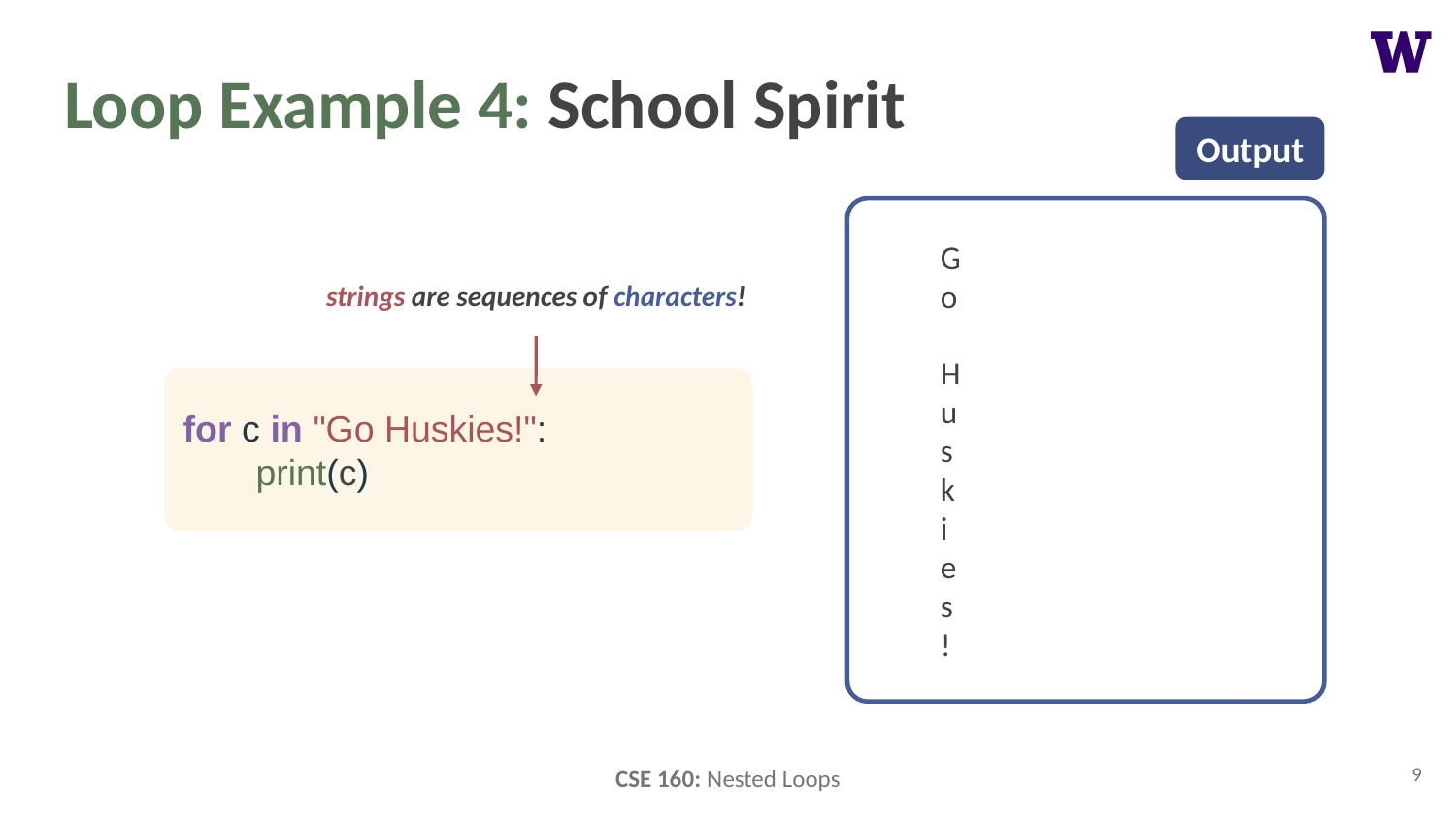

# Loop Example 4: School Spirit
Output
G
o

H
u
s
k
i
e
s
!
strings are sequences of characters!
for c in "Go Huskies!":
print(c)
9